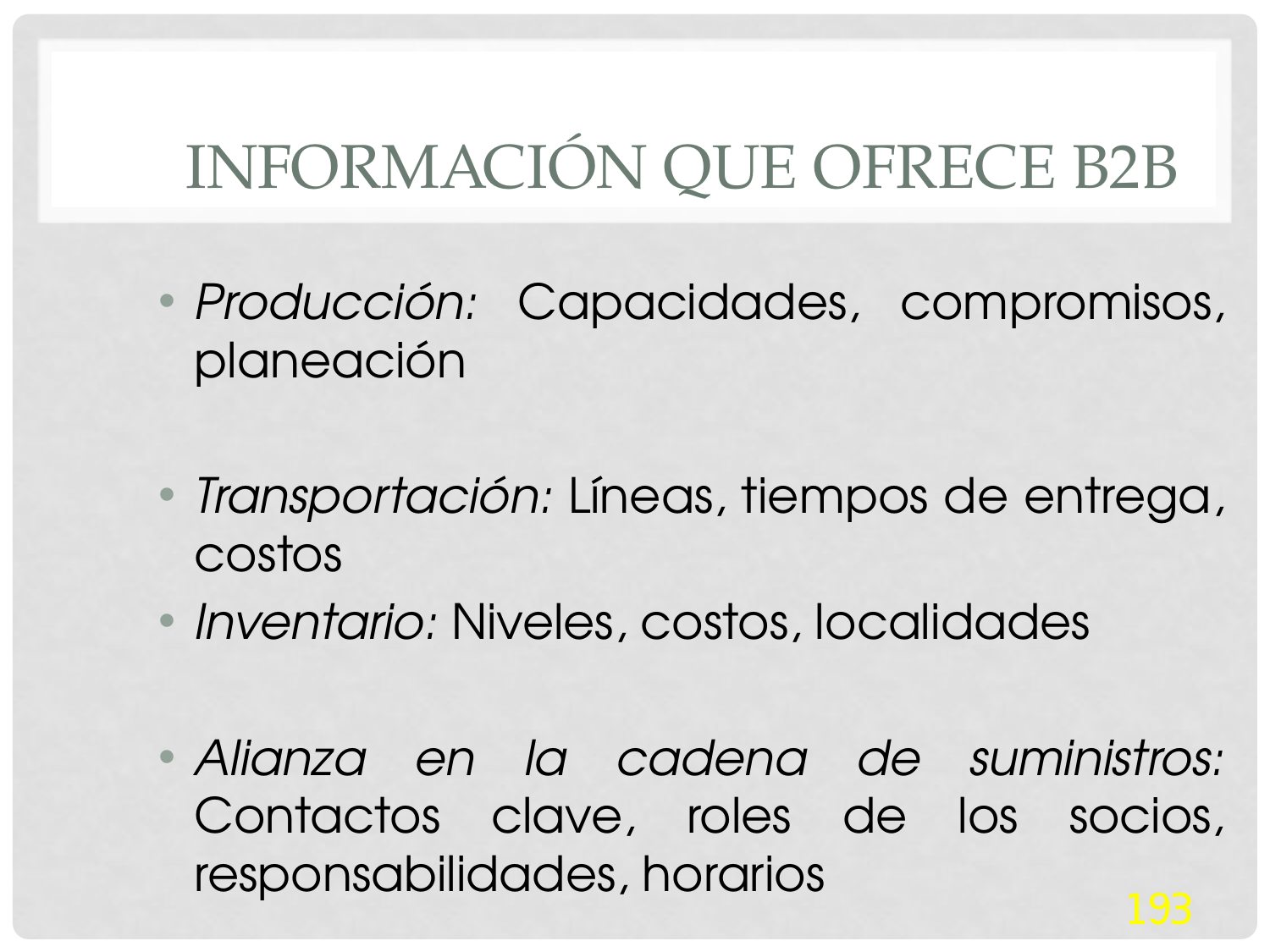

# Información que ofrece B2B
Producción: Capacidades, compromisos, planeación

Transportación: Líneas, tiempos de entrega, costos
Inventario: Niveles, costos, localidades

Alianza en la cadena de suministros: Contactos clave, roles de los socios, responsabilidades, horarios

193